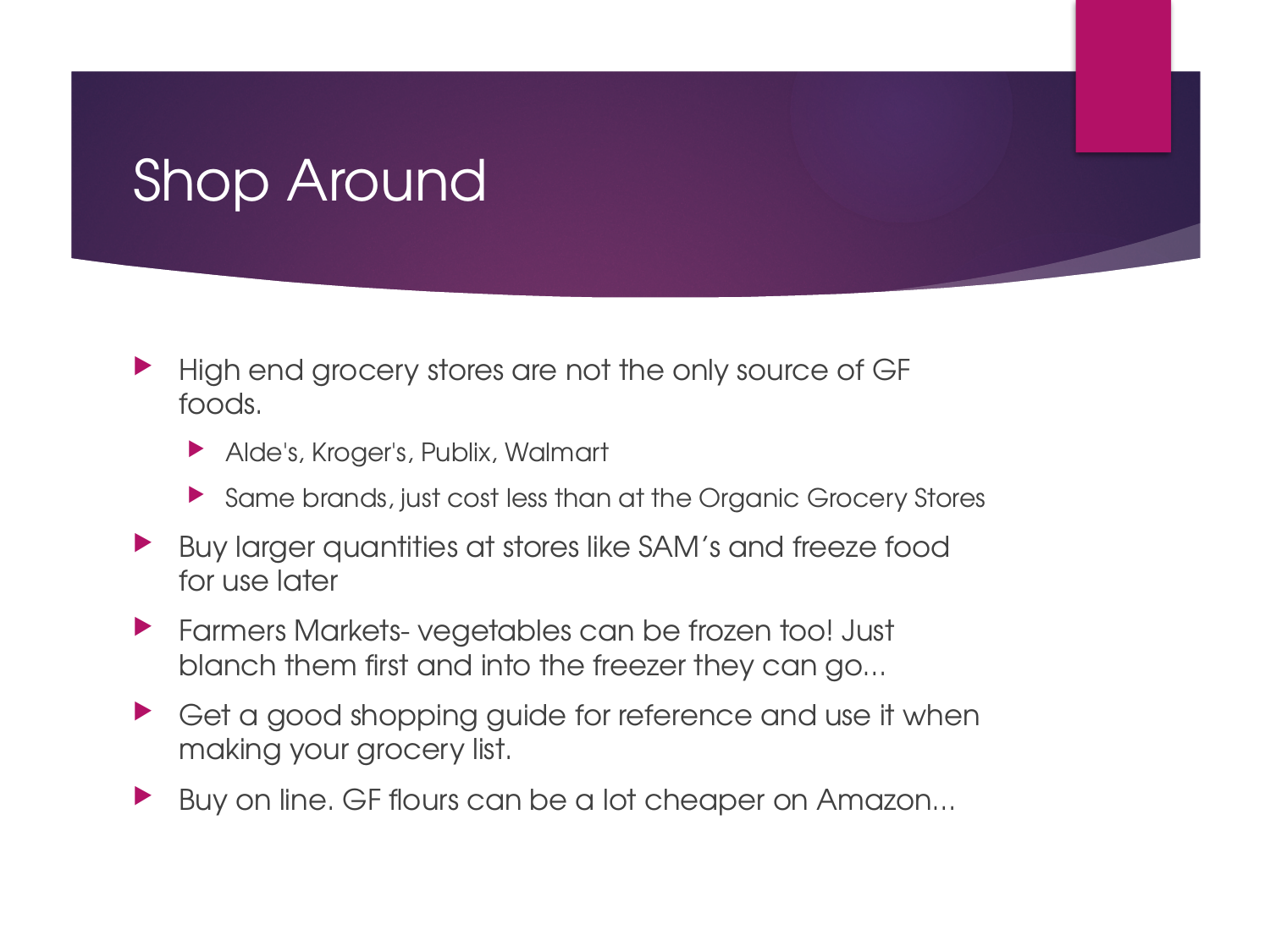

# Shop Around
High end grocery stores are not the only source of GF foods.
Alde's, Kroger's, Publix, Walmart
Same brands, just cost less than at the Organic Grocery Stores
Buy larger quantities at stores like SAM’s and freeze food for use later
Farmers Markets- vegetables can be frozen too! Just blanch them first and into the freezer they can go…
Get a good shopping guide for reference and use it when making your grocery list.
Buy on line. GF flours can be a lot cheaper on Amazon…